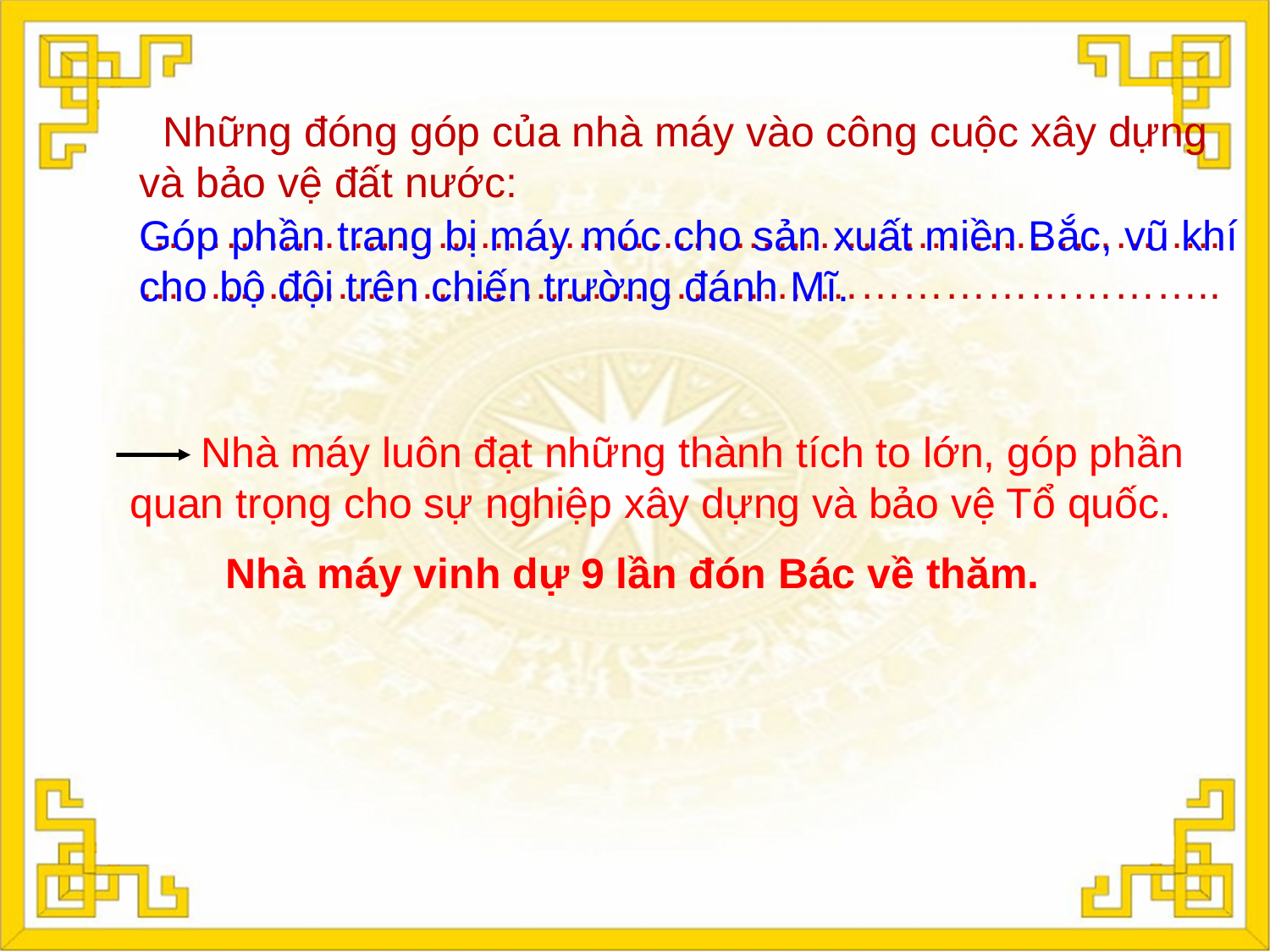

Những đóng góp của nhà máy vào công cuộc xây dựng
và bảo vệ đất nước:
…………………………………………………………………..
…………………………………………………………………..
Góp phần trang bị máy móc cho sản xuất miền Bắc, vũ khí
cho bộ đội trên chiến trường đánh Mĩ.
       Nhà máy luôn đạt những thành tích to lớn, góp phần
 quan trọng cho sự nghiệp xây dựng và bảo vệ Tổ quốc.

                  Nhà máy vinh dự 9 lần đón Bác về thăm.